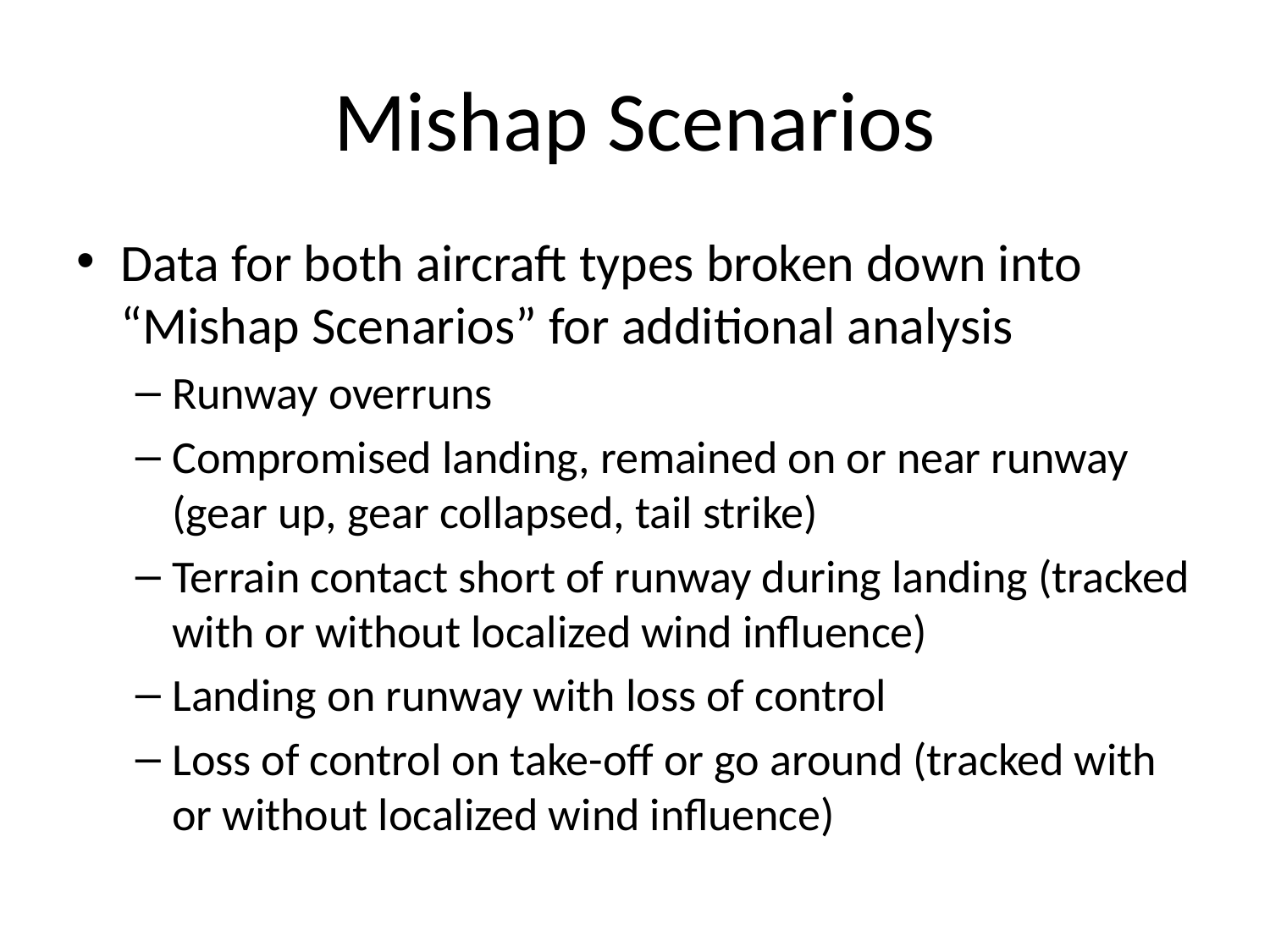

# Mishap Scenarios
Data for both aircraft types broken down into “Mishap Scenarios” for additional analysis
Runway overruns
Compromised landing, remained on or near runway (gear up, gear collapsed, tail strike)
Terrain contact short of runway during landing (tracked with or without localized wind influence)
Landing on runway with loss of control
Loss of control on take-off or go around (tracked with or without localized wind influence)